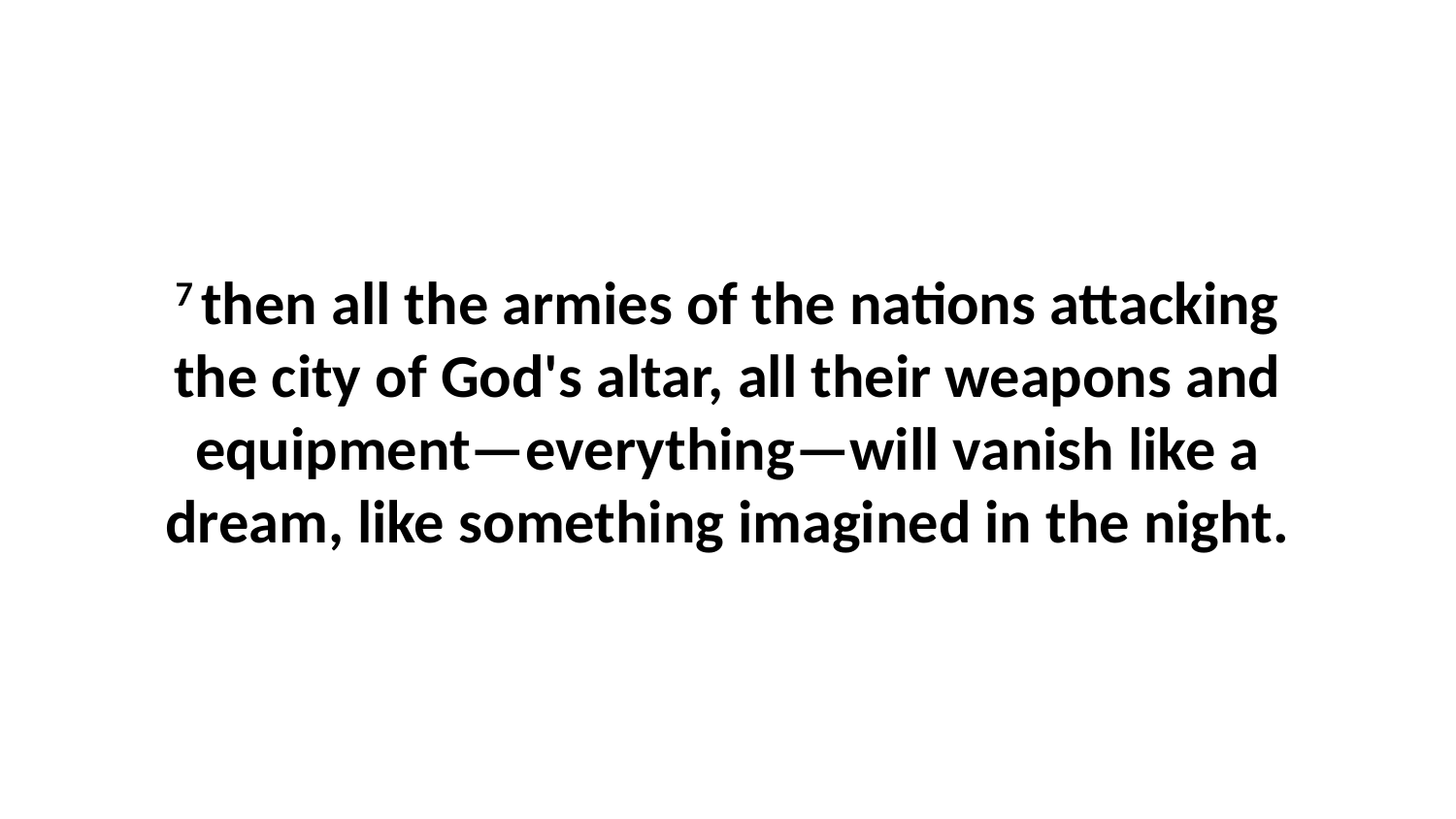

7 then all the armies of the nations attacking the city of God's altar, all their weapons and equipment—everything—will vanish like a dream, like something imagined in the night.